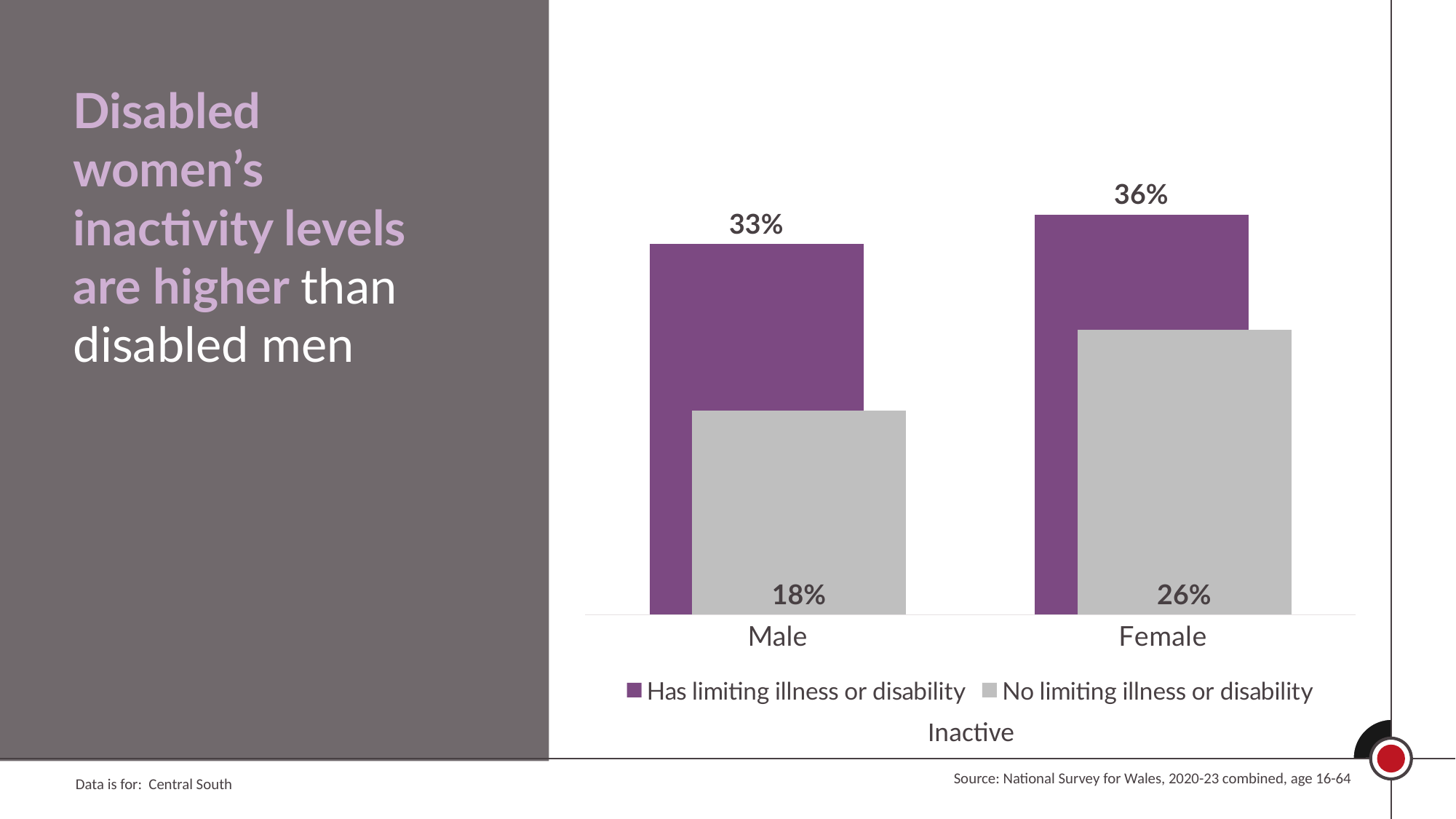

Disabled women’s inactivity levels are higher than disabled men

### Chart

| Category | Has limiting illness or disability | No limiting illness or disability |
|---|---|---|
| Male | 0.33295339709704547 | 0.18324661729280942 |
| Female | 0.35915008873101867 | 0.2554491713031882 |
Inactive